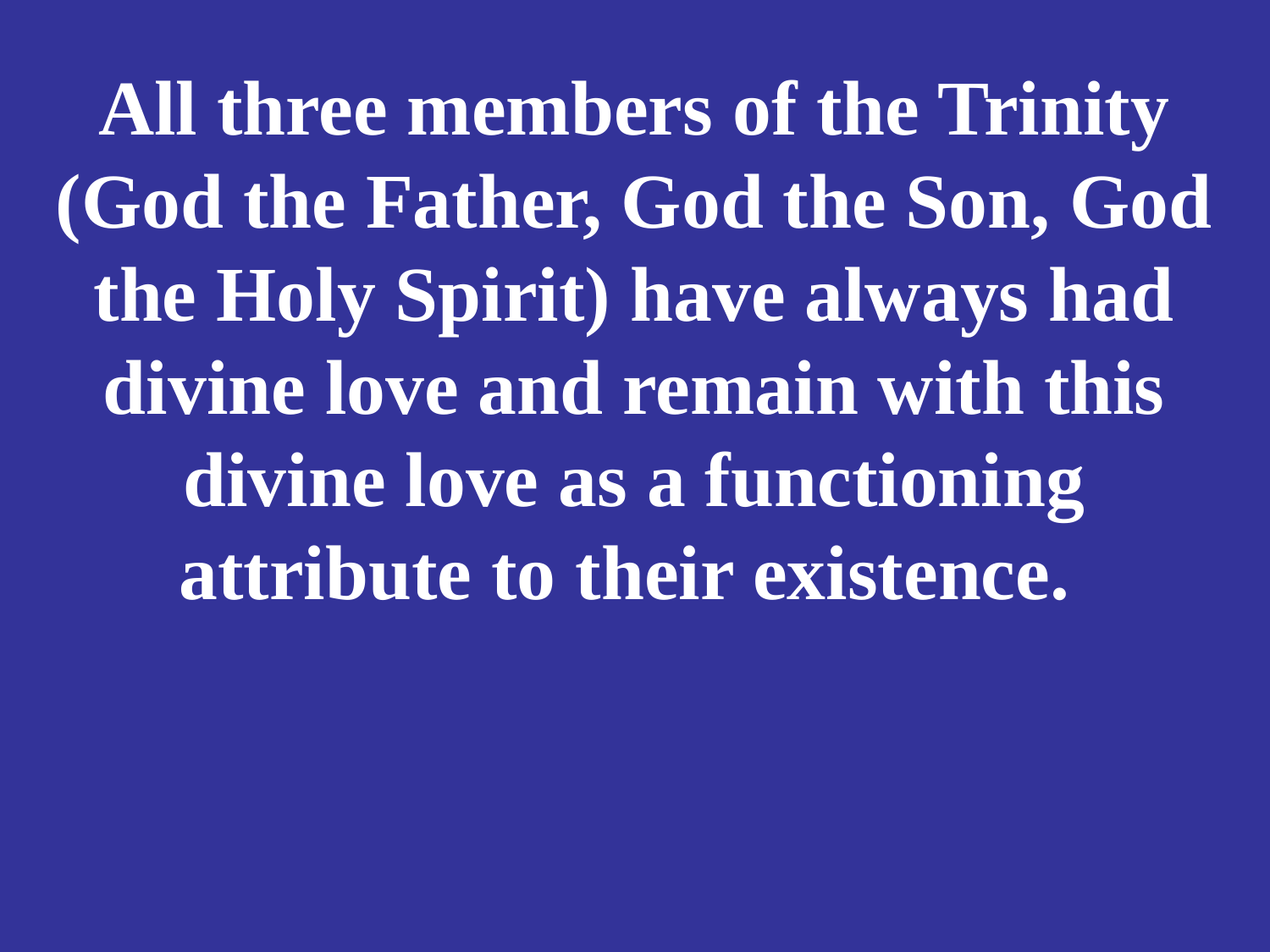

# All three members of the Trinity (God the Father, God the Son, God the Holy Spirit) have always had divine love and remain with this divine love as a functioning attribute to their existence.